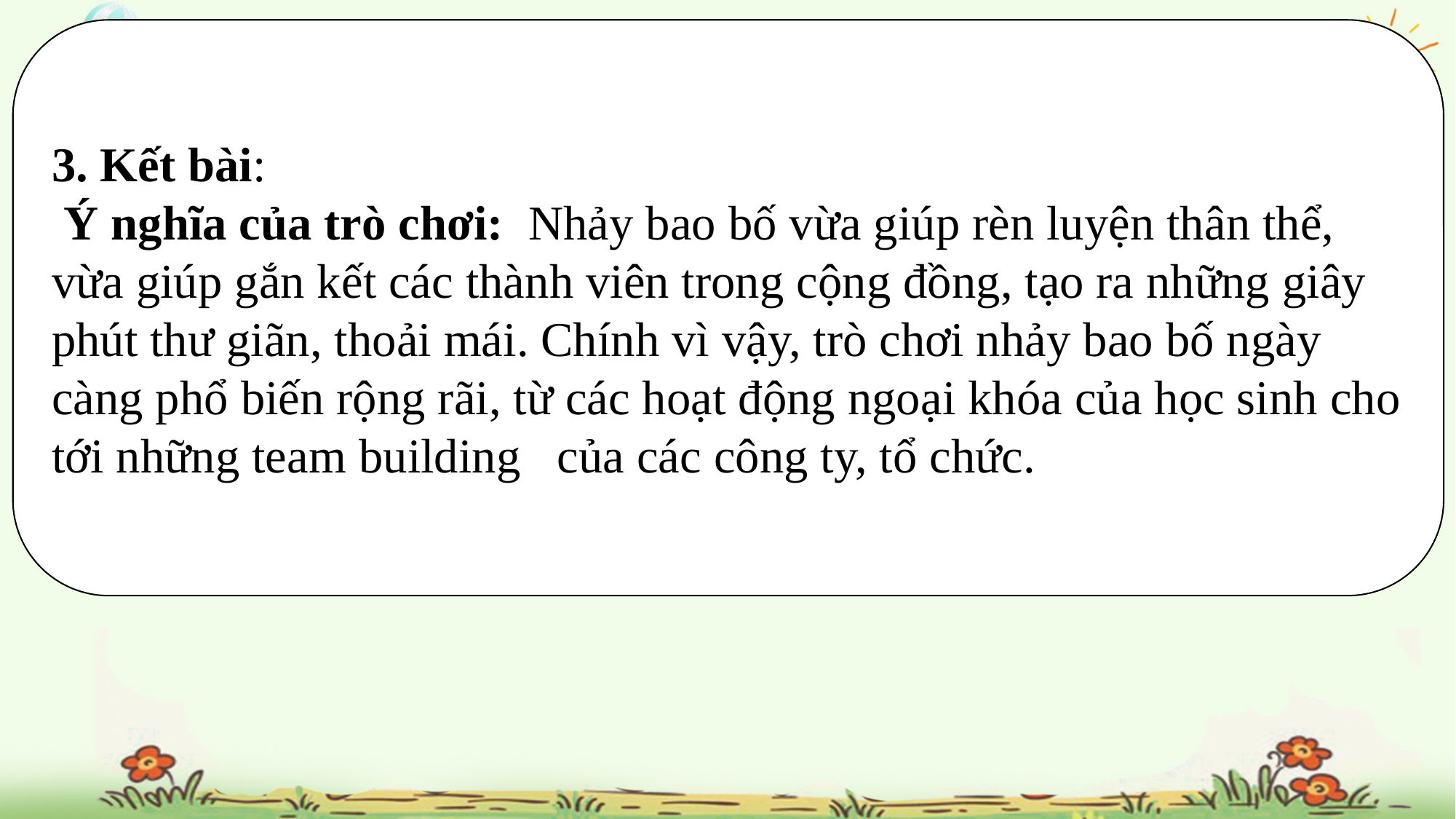

3. Kết bài:
 Ý nghĩa của trò chơi:  Nhảy bao bố vừa giúp rèn luyện thân thể, vừa giúp gắn kết các thành viên trong cộng đồng, tạo ra những giây phút thư giãn, thoải mái. Chính vì vậy, trò chơi nhảy bao bố ngày càng phổ biến rộng rãi, từ các hoạt động ngoại khóa của học sinh cho tới những team building   của các công ty, tổ chức.